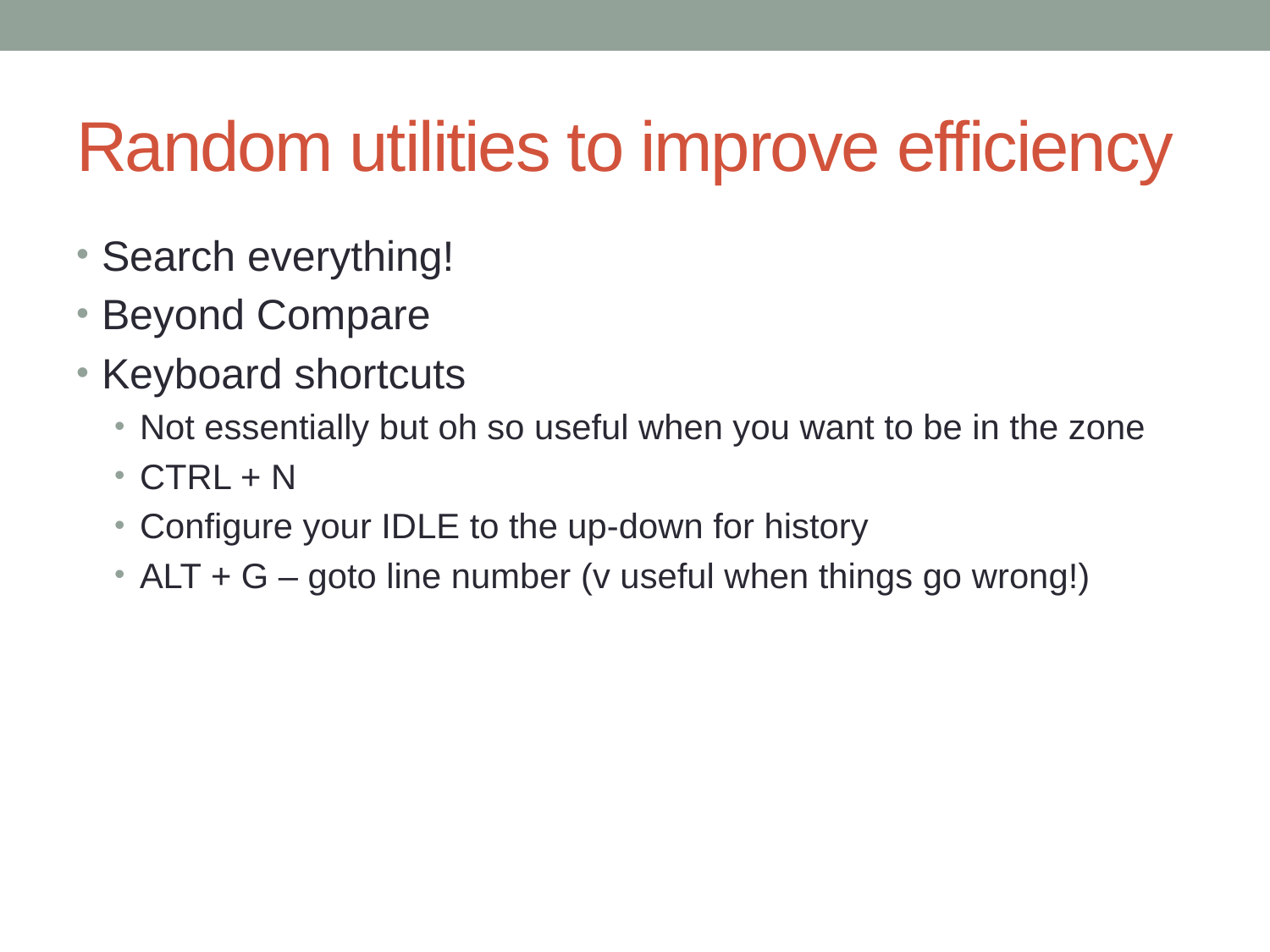

# Random utilities to improve efficiency
Search everything!
Beyond Compare
Keyboard shortcuts
Not essentially but oh so useful when you want to be in the zone
CTRL + N
Configure your IDLE to the up-down for history
ALT + G – goto line number (v useful when things go wrong!)